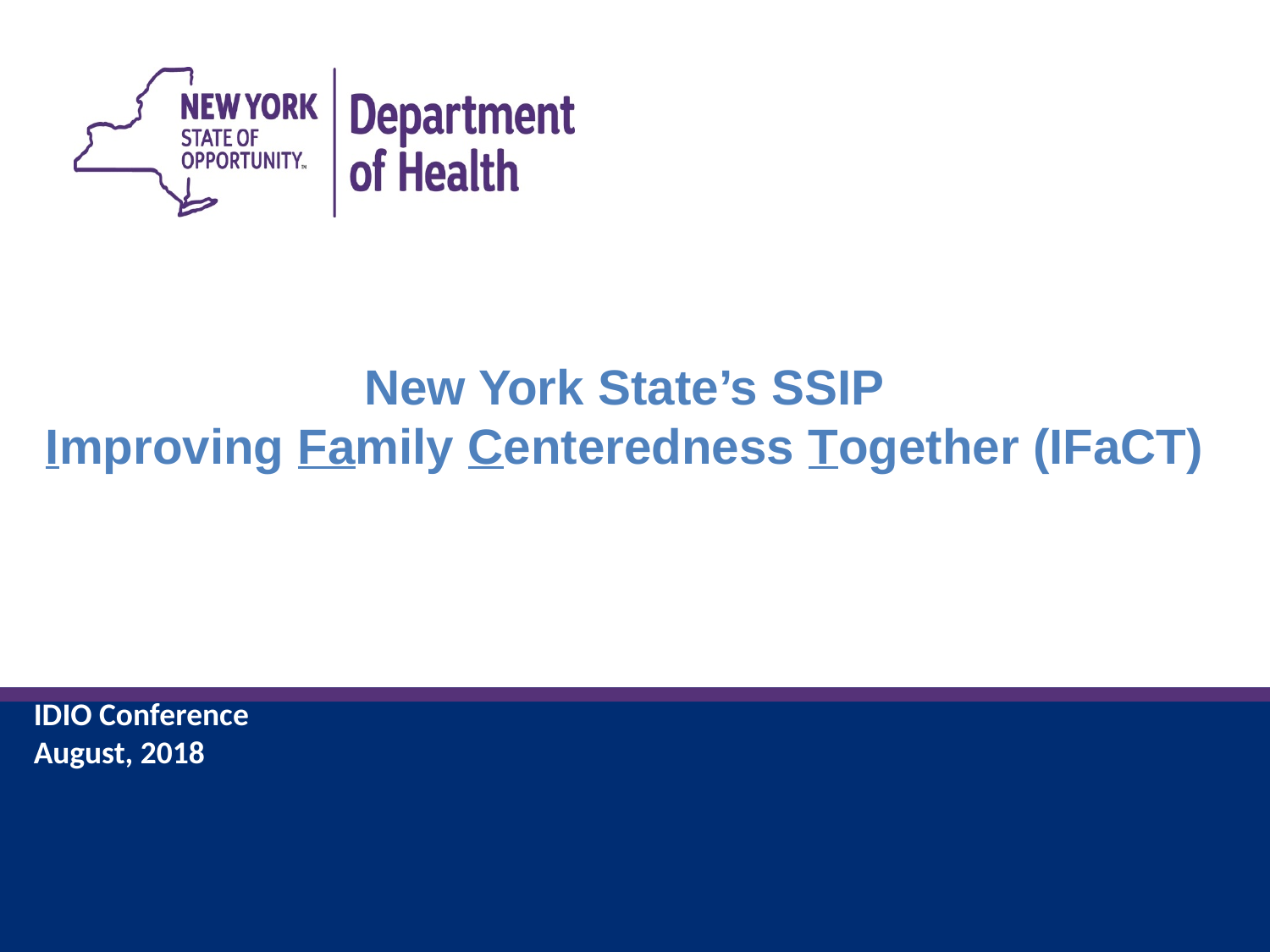

New York State’s SSIP
Improving Family Centeredness Together (IFaCT)

IDIO Conference
August, 2018